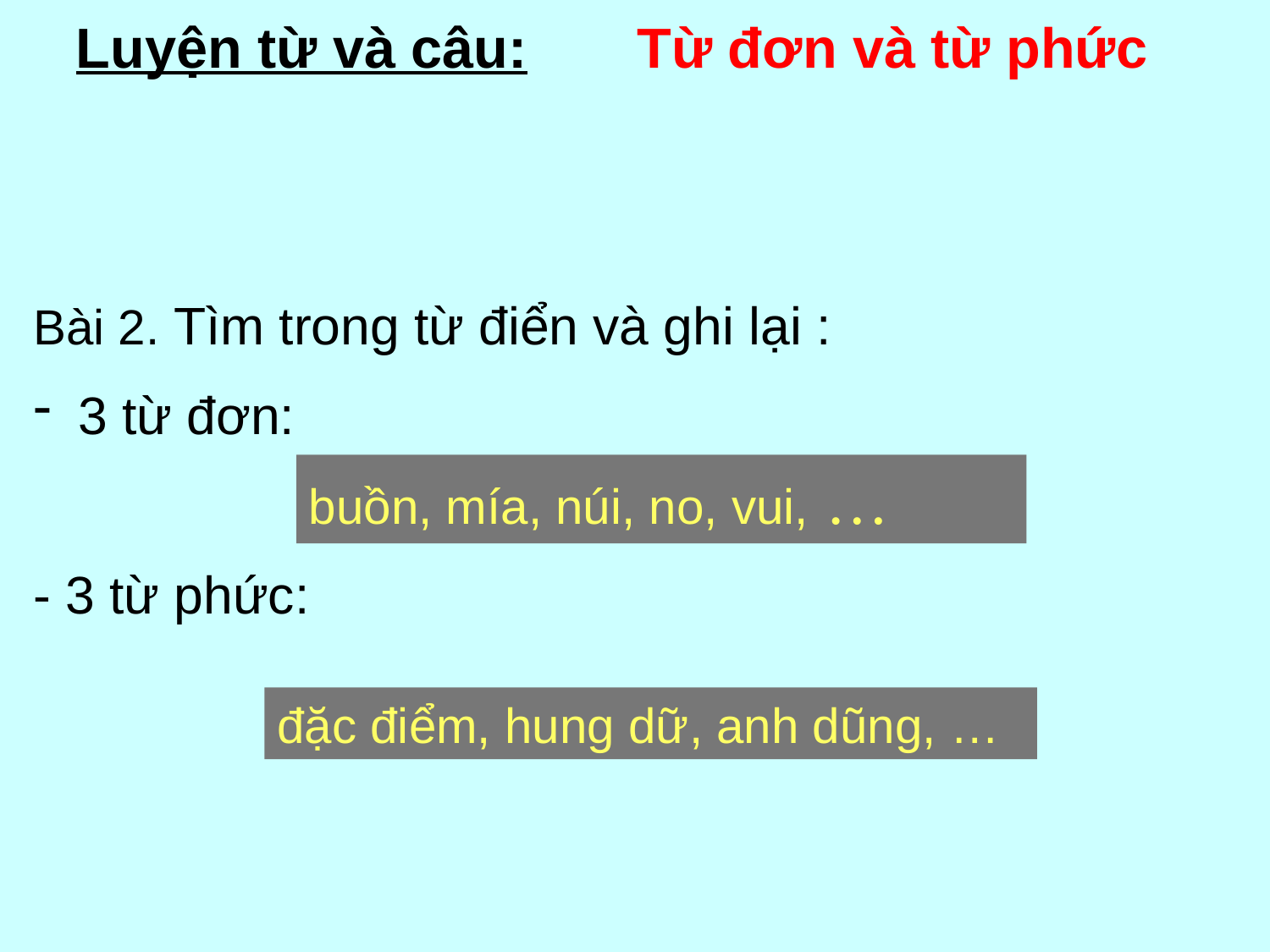

Luyện từ và câu:       Từ đơn và từ phức
Bài 2. Tìm trong từ điển và ghi lại :
 3 từ đơn:

- 3 từ phức:
buồn, mía, núi, no, vui, …
đặc điểm, hung dữ, anh dũng, …